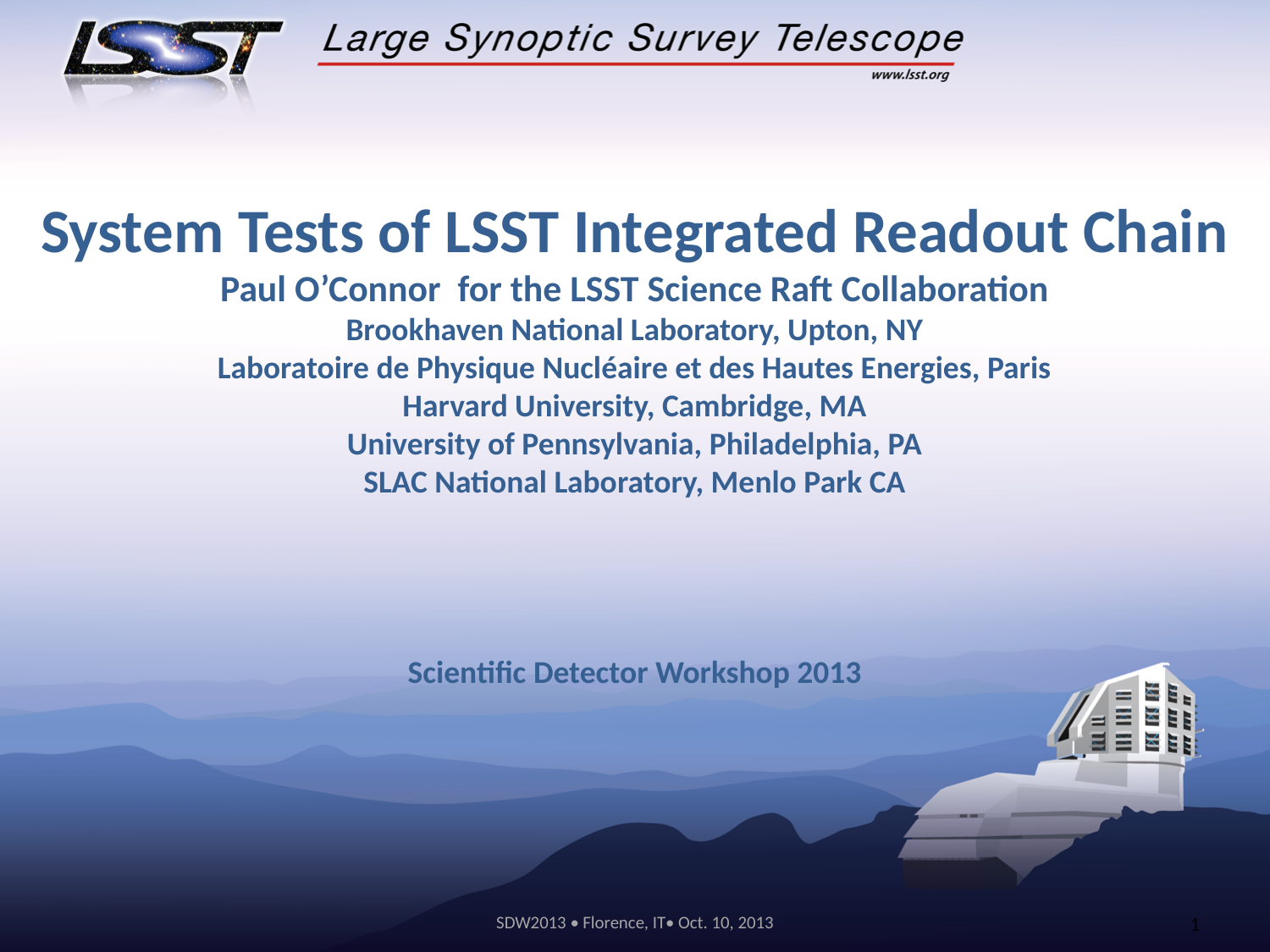

System Tests of LSST Integrated Readout Chain
Paul O’Connor  for the LSST Science Raft Collaboration
Brookhaven National Laboratory, Upton, NY
Laboratoire de Physique Nucléaire et des Hautes Energies, Paris
Harvard University, Cambridge, MA
University of Pennsylvania, Philadelphia, PA
SLAC National Laboratory, Menlo Park CA
Scientific Detector Workshop 2013